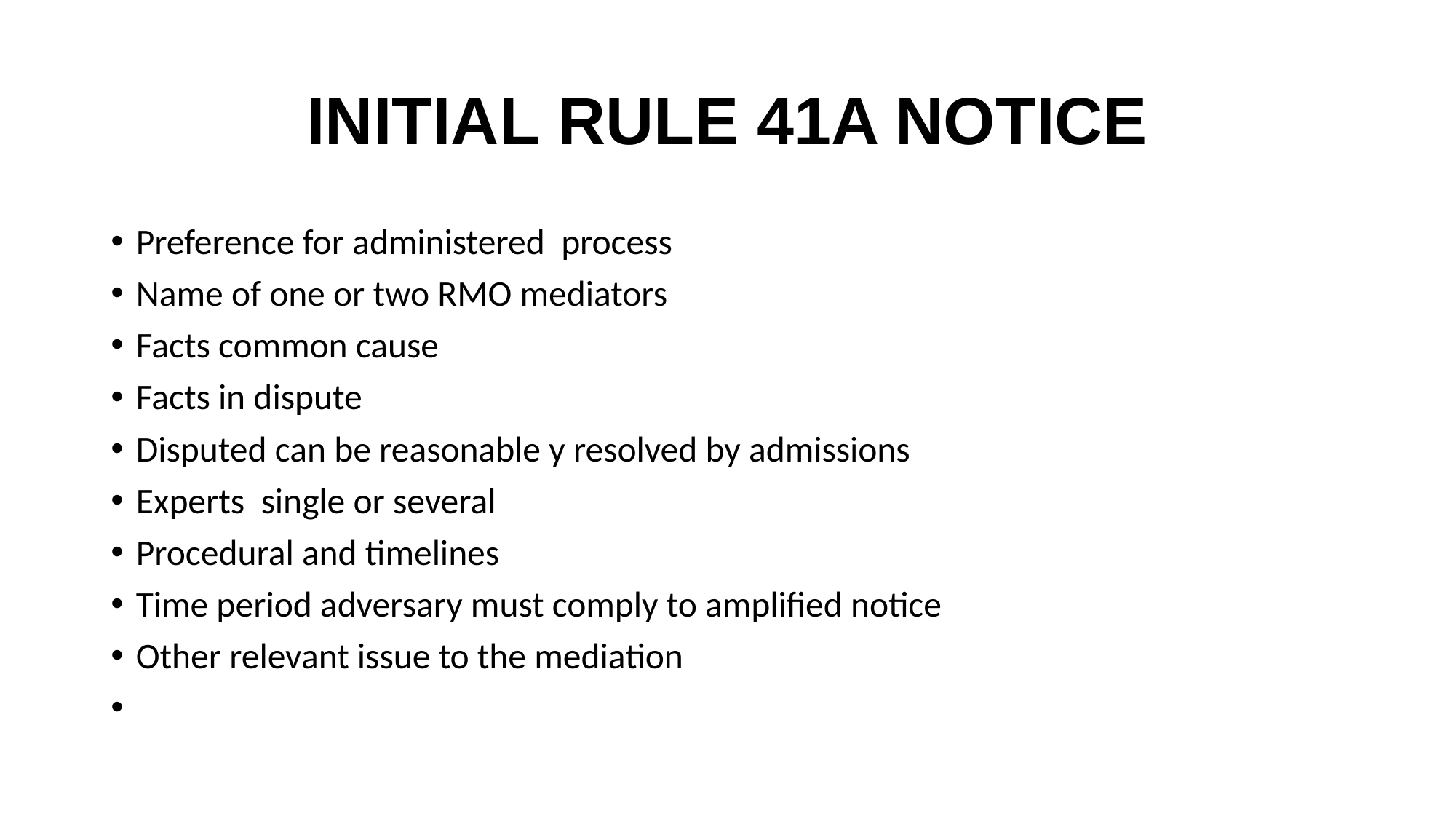

# INITIAL RULE 41A NOTICE
Preference for administered  process
Name of one or two RMO mediators
Facts common cause
Facts in dispute
Disputed can be reasonable y resolved by admissions
Experts  single or several
Procedural and timelines
Time period adversary must comply to amplified notice
Other relevant issue to the mediation